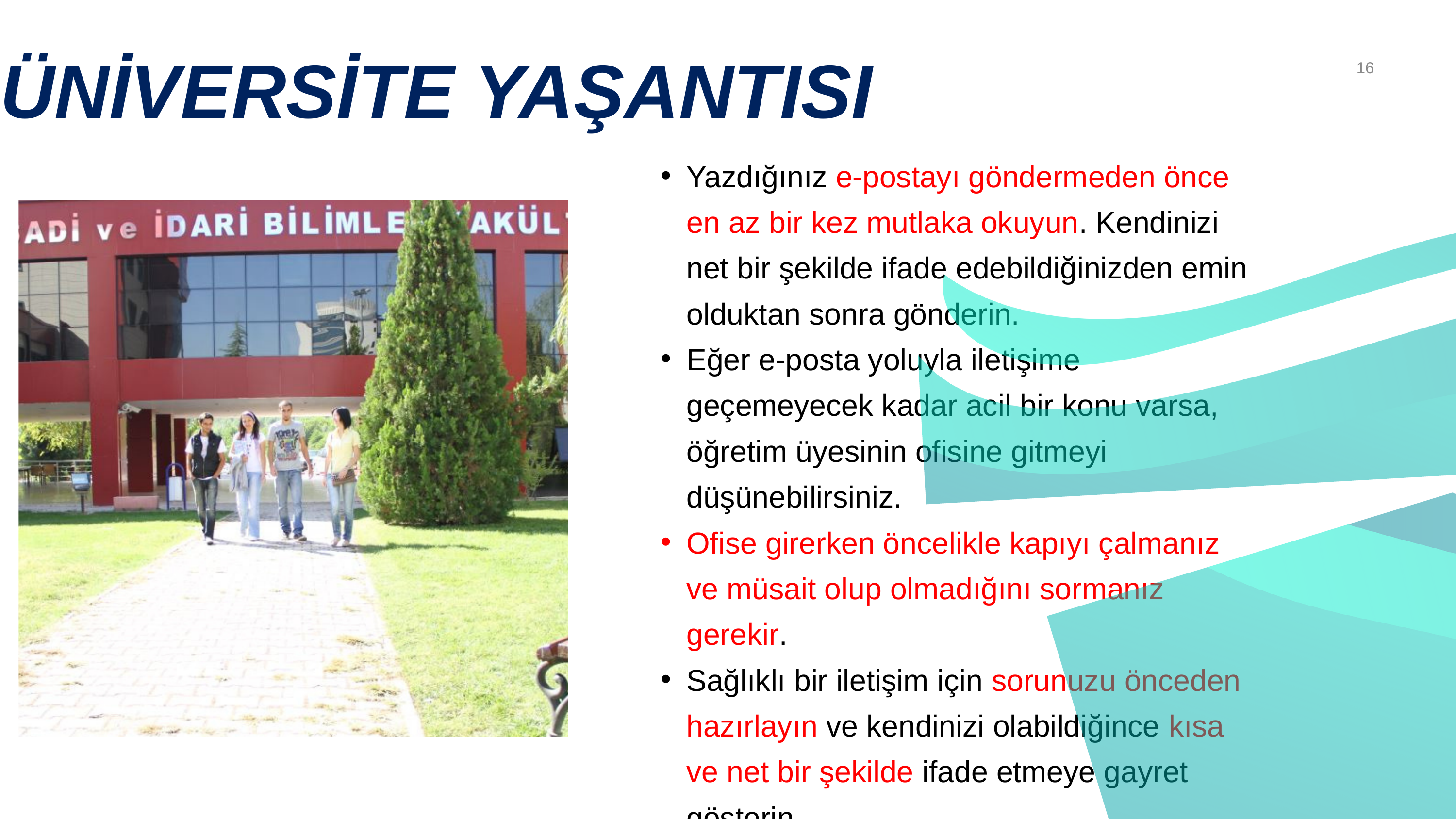

16
ÜNİVERSİTE YAŞANTISI
Yazdığınız e-postayı göndermeden önce en az bir kez mutlaka okuyun. Kendinizi net bir şekilde ifade edebildiğinizden emin olduktan sonra gönderin.
Eğer e-posta yoluyla iletişime geçemeyecek kadar acil bir konu varsa, öğretim üyesinin ofisine gitmeyi düşünebilirsiniz.
Ofise girerken öncelikle kapıyı çalmanız ve müsait olup olmadığını sormanız gerekir.
Sağlıklı bir iletişim için sorunuzu önceden hazırlayın ve kendinizi olabildiğince kısa ve net bir şekilde ifade etmeye gayret gösterin.